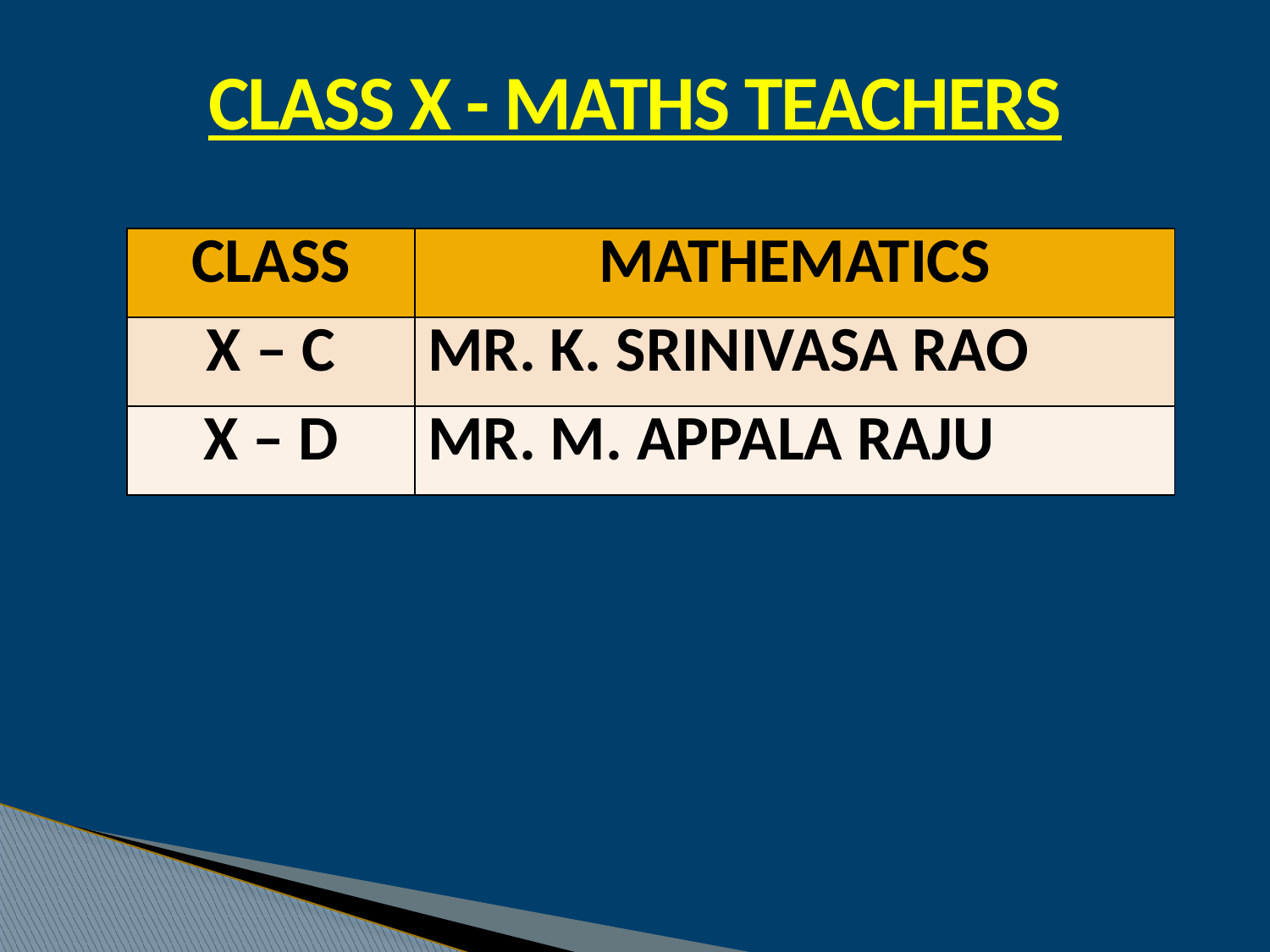

CLASS X - MATHS TEACHERS
| CLASS | MATHEMATICS |
| --- | --- |
| X – C | MR. K. SRINIVASA RAO |
| X – D | MR. M. APPALA RAJU |